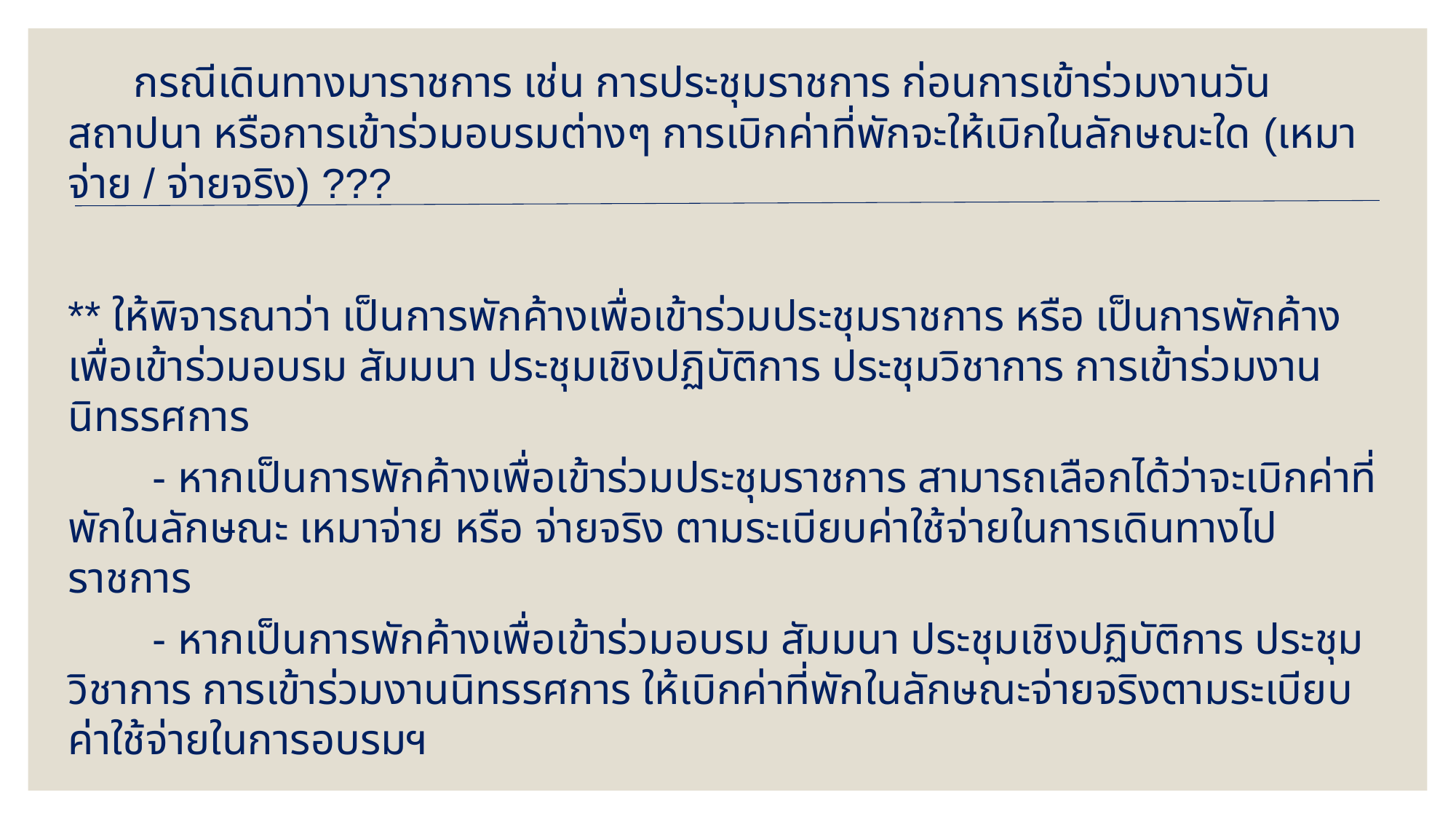

กรณีเดินทางมาราชการ เช่น การประชุมราชการ ก่อนการเข้าร่วมงานวันสถาปนา หรือการเข้าร่วมอบรมต่างๆ การเบิกค่าที่พักจะให้เบิกในลักษณะใด (เหมาจ่าย / จ่ายจริง) ???

** ให้พิจารณาว่า เป็นการพักค้างเพื่อเข้าร่วมประชุมราชการ หรือ เป็นการพักค้างเพื่อเข้าร่วมอบรม สัมมนา ประชุมเชิงปฏิบัติการ ประชุมวิชาการ การเข้าร่วมงานนิทรรศการ
	- หากเป็นการพักค้างเพื่อเข้าร่วมประชุมราชการ สามารถเลือกได้ว่าจะเบิกค่าที่พักในลักษณะ เหมาจ่าย หรือ จ่ายจริง ตามระเบียบค่าใช้จ่ายในการเดินทางไปราชการ
	- หากเป็นการพักค้างเพื่อเข้าร่วมอบรม สัมมนา ประชุมเชิงปฏิบัติการ ประชุมวิชาการ การเข้าร่วมงานนิทรรศการ ให้เบิกค่าที่พักในลักษณะจ่ายจริงตามระเบียบค่าใช้จ่ายในการอบรมฯ